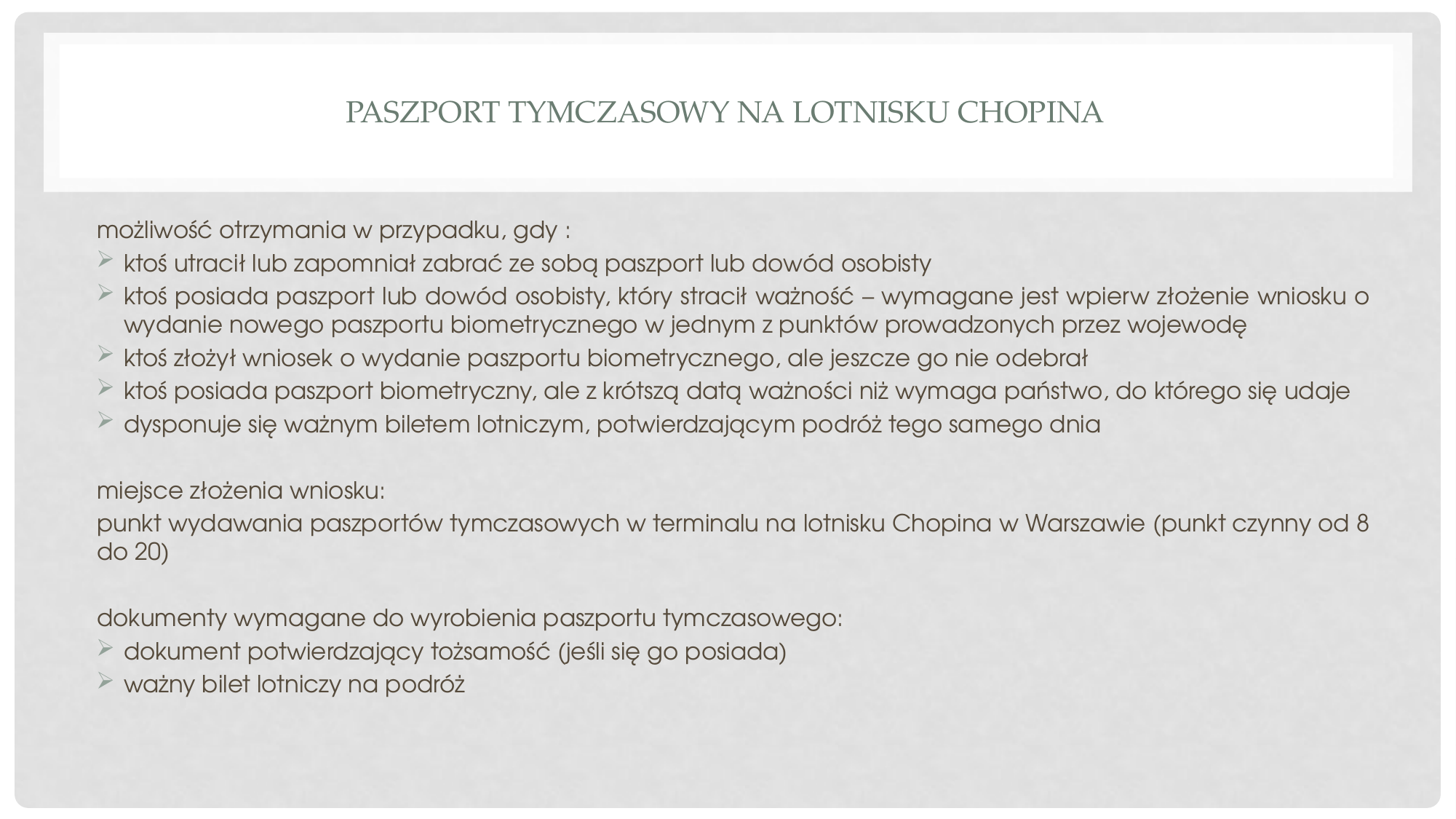

# Paszport tymczasowy na lotnisku chopina
możliwość otrzymania w przypadku, gdy :
ktoś utracił lub zapomniał zabrać ze sobą paszport lub dowód osobisty
ktoś posiada paszport lub dowód osobisty, który stracił ważność – wymagane jest wpierw złożenie wniosku o wydanie nowego paszportu biometrycznego w jednym z punktów prowadzonych przez wojewodę
ktoś złożył wniosek o wydanie paszportu biometrycznego, ale jeszcze go nie odebrał
ktoś posiada paszport biometryczny, ale z krótszą datą ważności niż wymaga państwo, do którego się udaje
dysponuje się ważnym biletem lotniczym, potwierdzającym podróż tego samego dnia

miejsce złożenia wniosku:
punkt wydawania paszportów tymczasowych w terminalu na lotnisku Chopina w Warszawie (punkt czynny od 8 do 20)

dokumenty wymagane do wyrobienia paszportu tymczasowego:
dokument potwierdzający tożsamość (jeśli się go posiada)
ważny bilet lotniczy na podróż